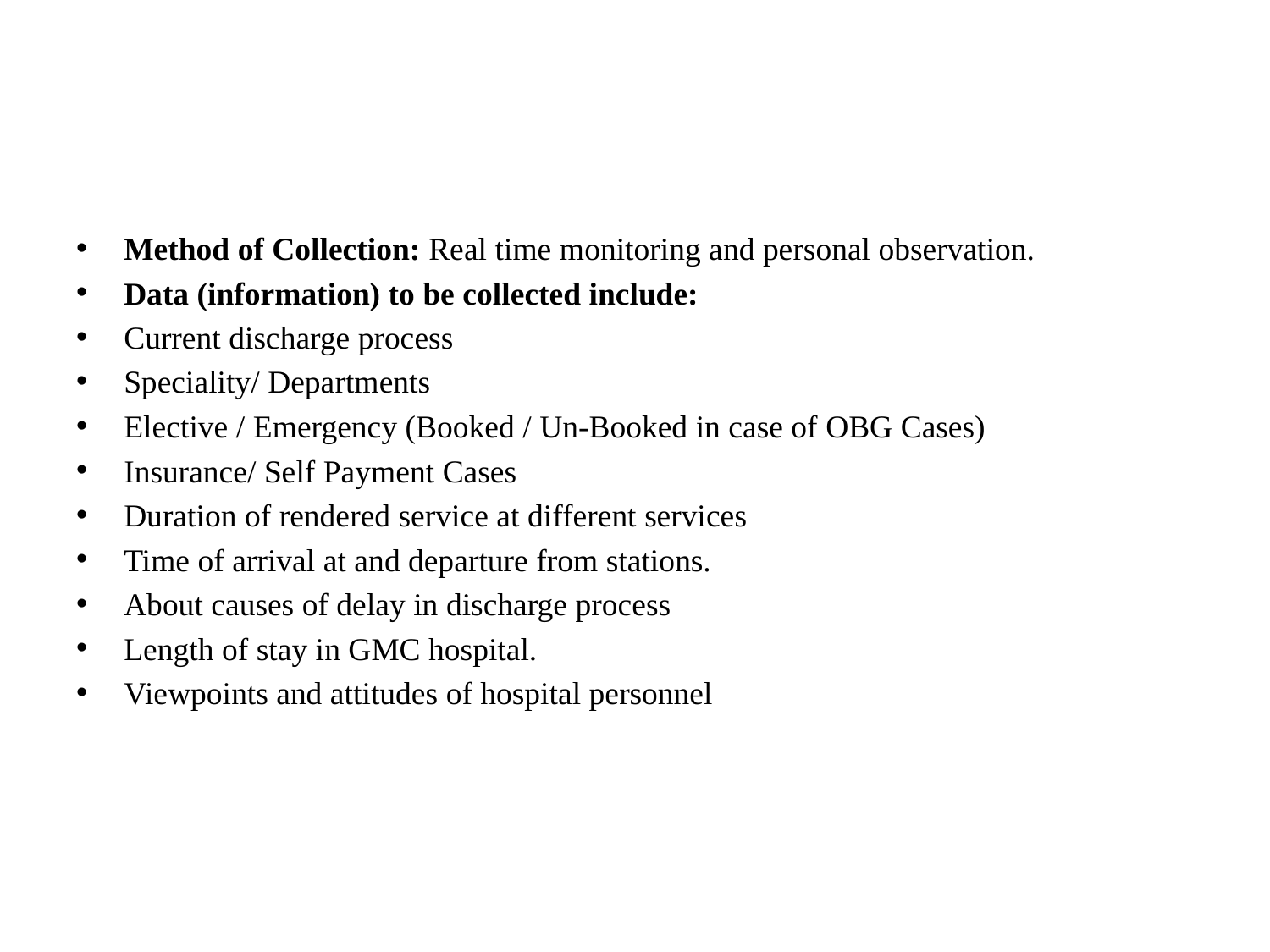

#
Method of Collection: Real time monitoring and personal observation.
Data (information) to be collected include:
Current discharge process
Speciality/ Departments
Elective / Emergency (Booked / Un-Booked in case of OBG Cases)
Insurance/ Self Payment Cases
Duration of rendered service at different services
Time of arrival at and departure from stations.
About causes of delay in discharge process
Length of stay in GMC hospital.
Viewpoints and attitudes of hospital personnel